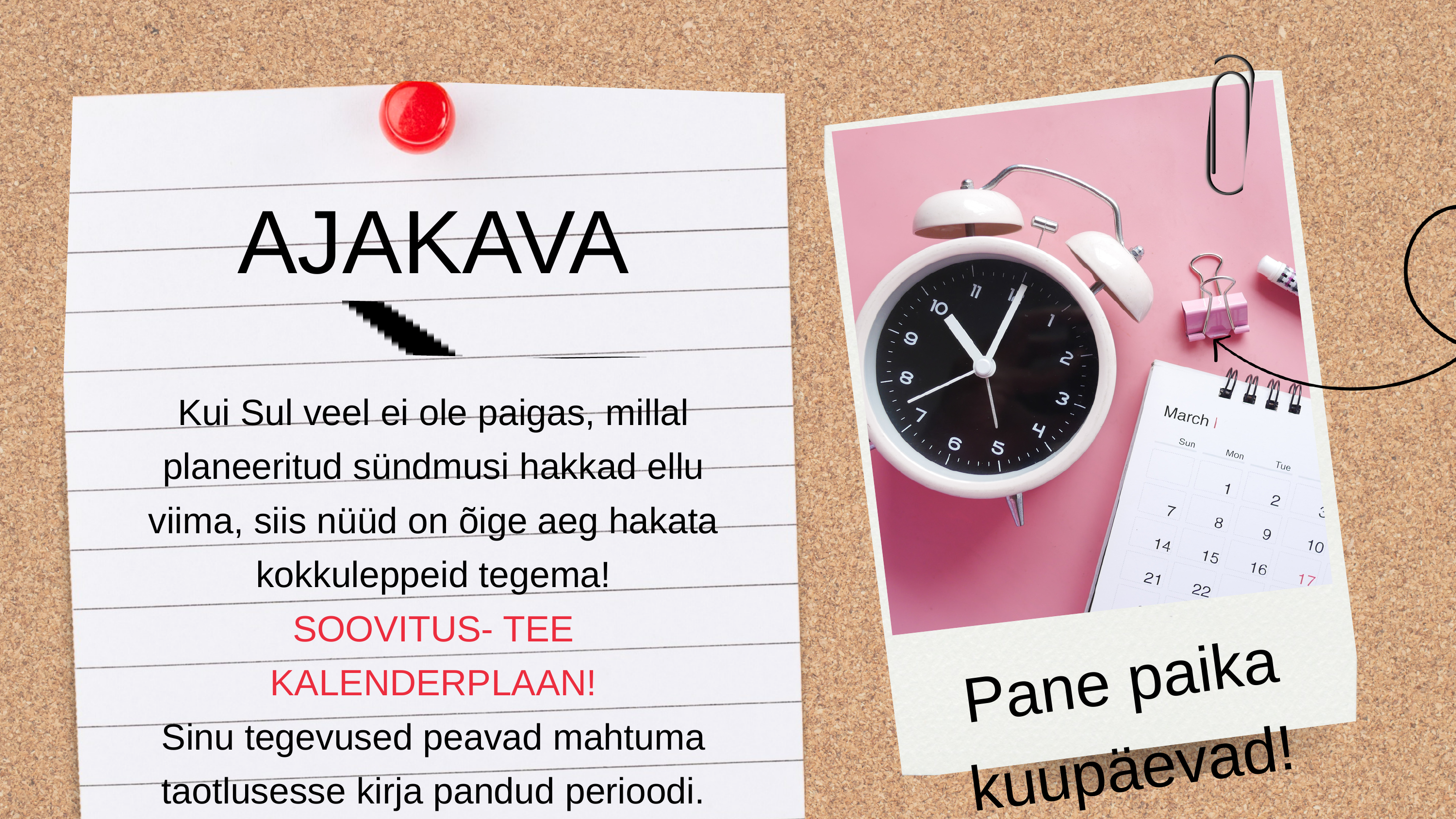

AJAKAVA

Kui Sul veel ei ole paigas, millal planeeritud sündmusi hakkad ellu viima, siis nüüd on õige aeg hakata kokkuleppeid tegema!
SOOVITUS- TEE KALENDERPLAAN!
Sinu tegevused peavad mahtuma taotlusesse kirja pandud perioodi.
Pane paika kuupäevad!